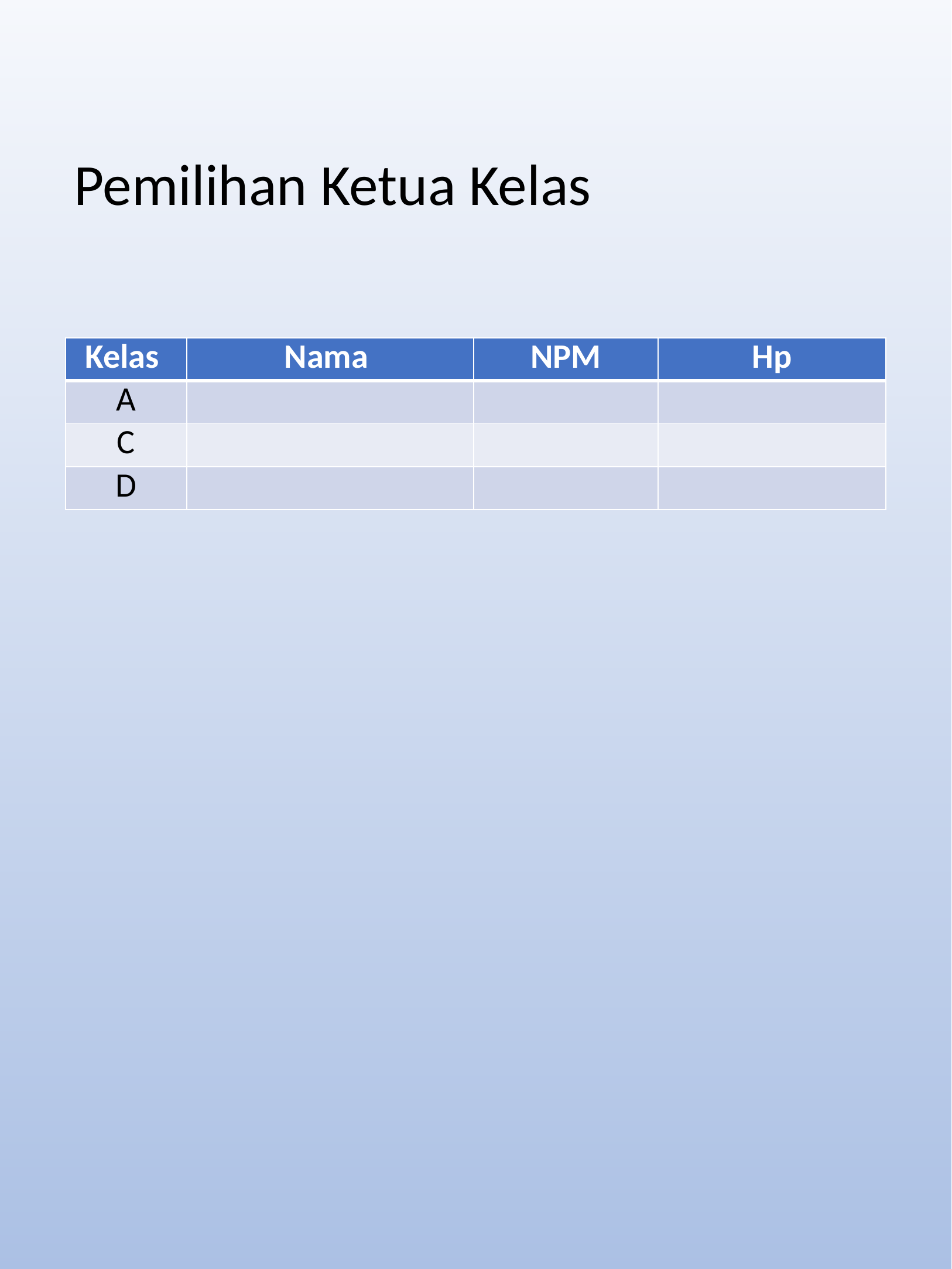

# Pemilihan Ketua Kelas
| Kelas | Nama | NPM | Hp |
| --- | --- | --- | --- |
| A |  |  |  |
| C |  |  |  |
| D |  |  |  |